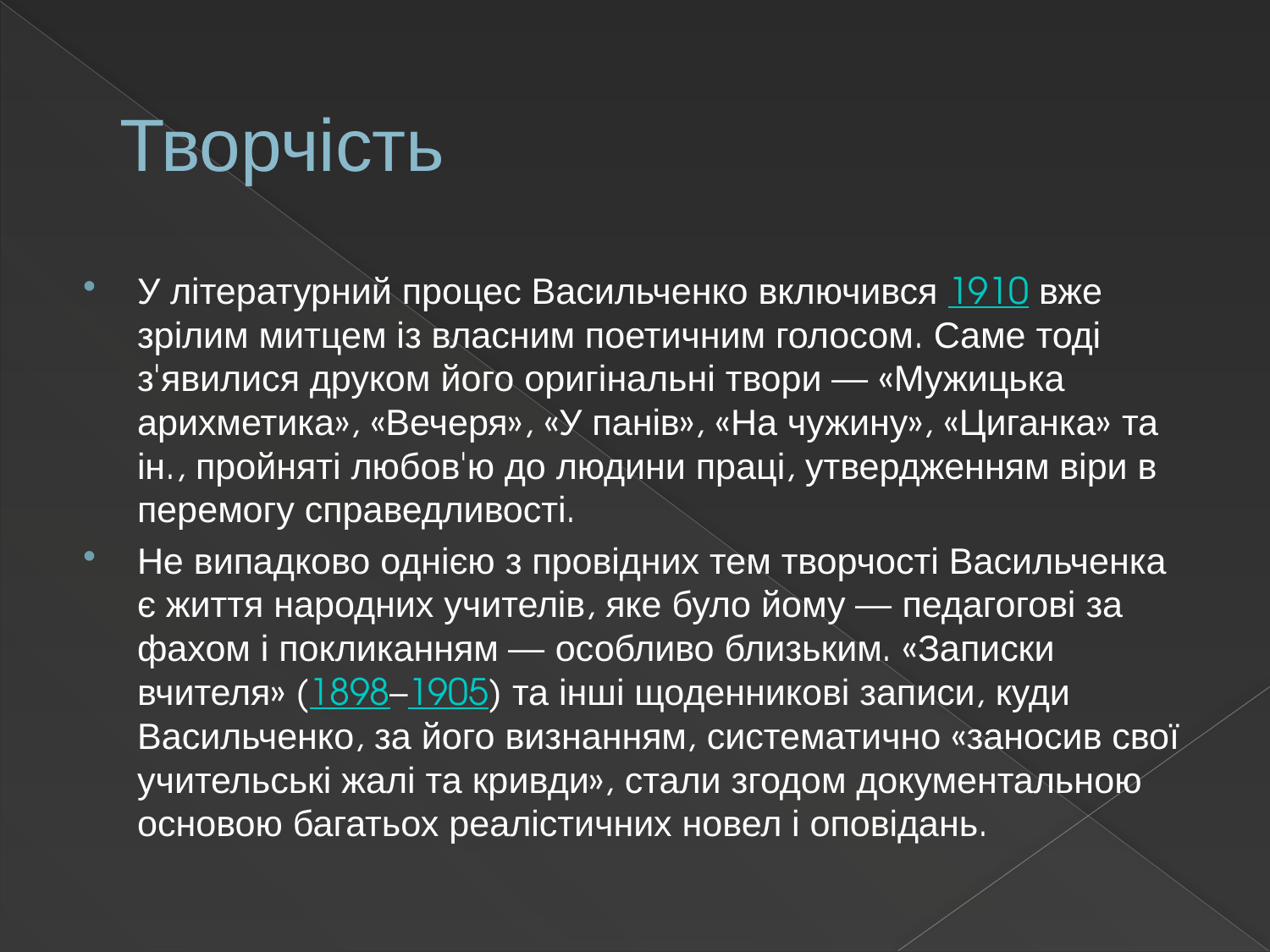

# Творчість
У літературний процес Васильченко включився 1910 вже зрілим митцем із власним поетичним голосом. Саме тоді з'явилися друком його оригінальні твори — «Мужицька арихметика», «Вечеря», «У панів», «На чужину», «Циганка» та ін., пройняті любов'ю до людини праці, утвердженням віри в перемогу справедливості.
Не випадково однією з провідних тем творчості Васильченка є життя народних учителів, яке було йому — педагогові за фахом і покликанням — особливо близьким. «Записки вчителя» (1898–1905) та інші щоденникові записи, куди Васильченко, за його визнанням, систематично «заносив свої учительські жалі та кривди», стали згодом документальною основою багатьох реалістичних новел і оповідань.